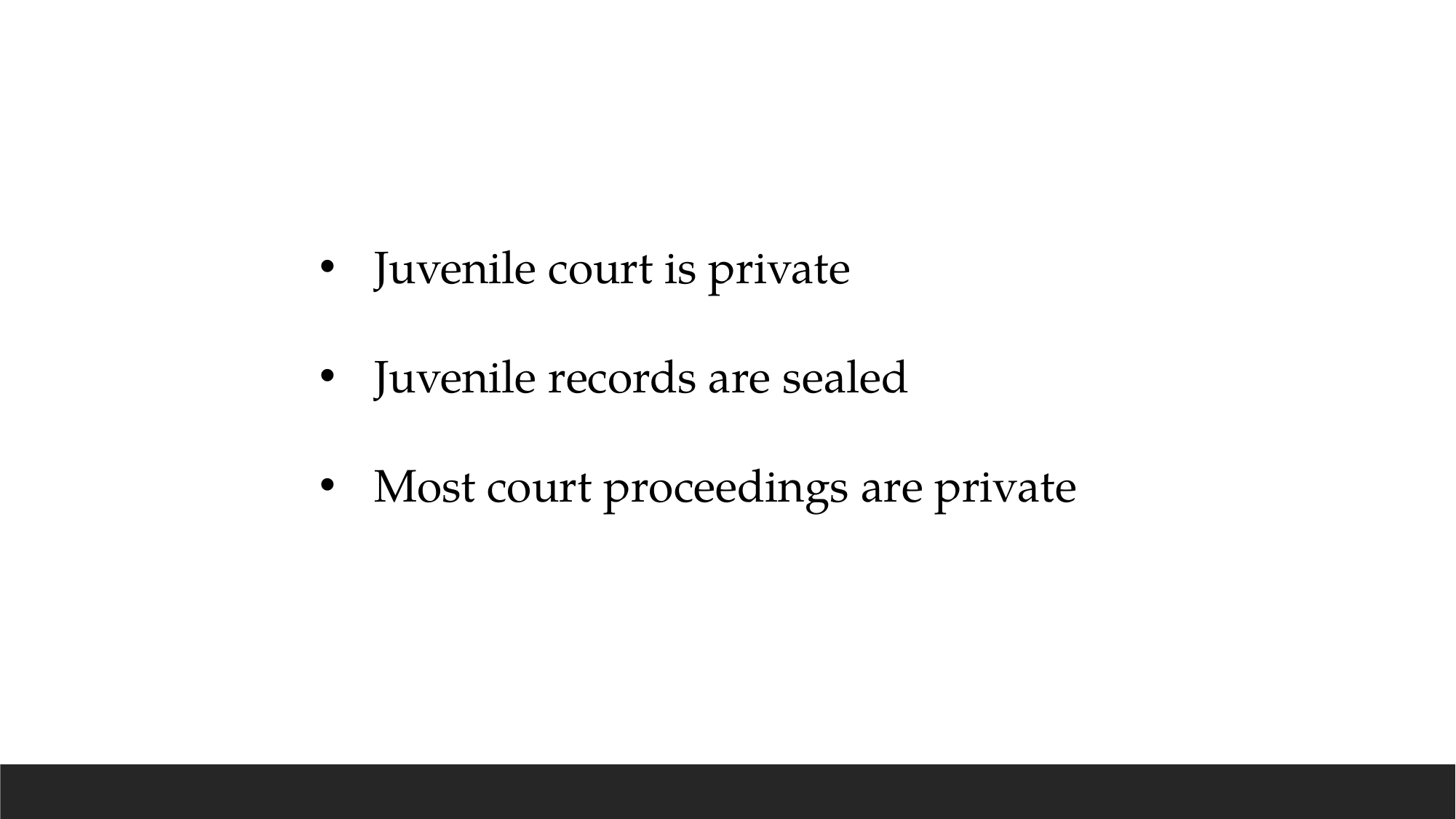

Juvenile court is private

Juvenile records are sealed

Most court proceedings are private